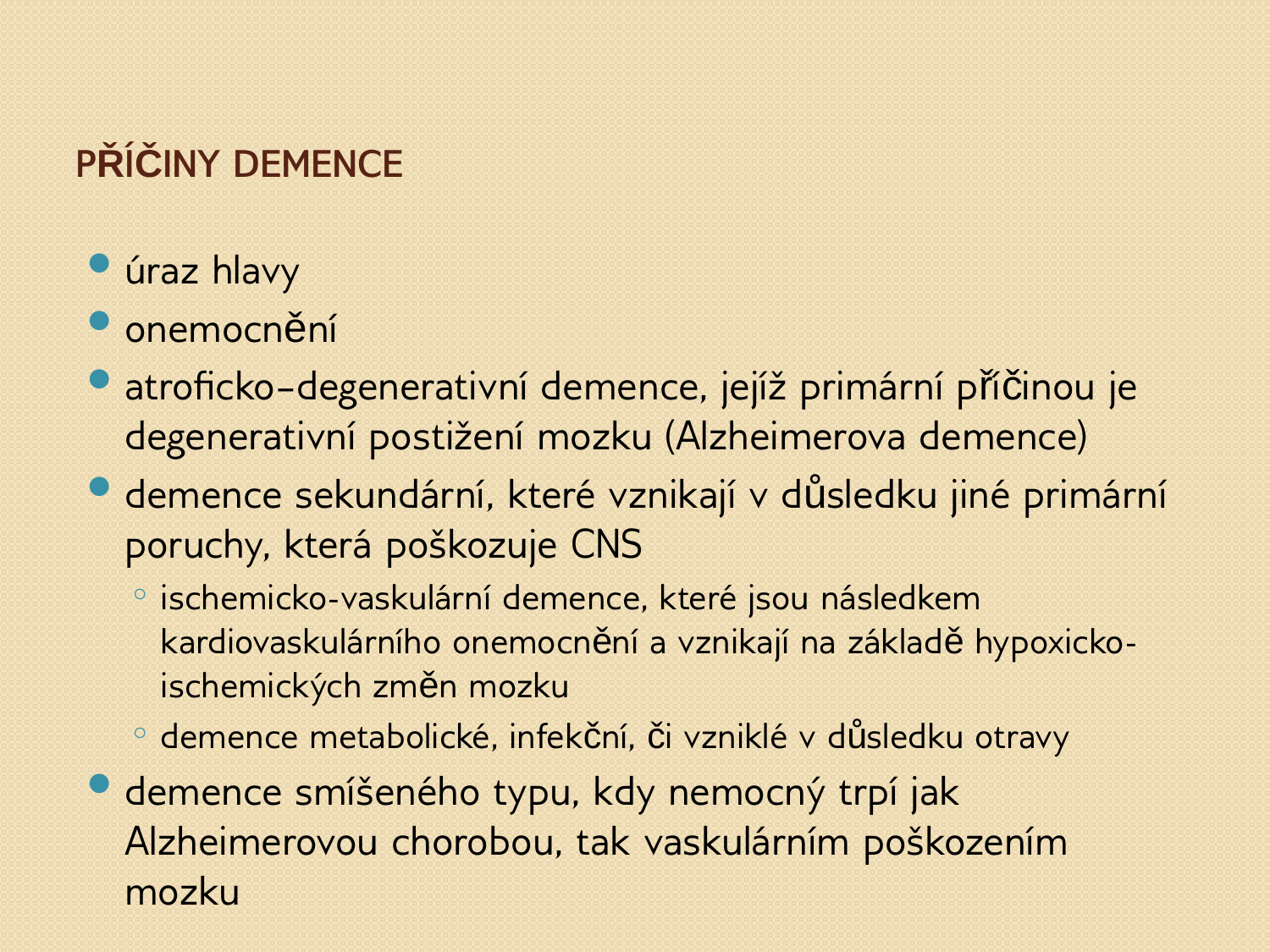

# PŘÍČINY DEMENCE

úraz hlavy
onemocnění
atroficko–degenerativní demence, jejíž primární příčinou je degenerativní postižení mozku (Alzheimerova demence)
demence sekundární, které vznikají v důsledku jiné primární poruchy, která poškozuje CNS
ischemicko-vaskulární demence, které jsou následkem kardiovaskulárního onemocnění a vznikají na základě hypoxicko-ischemických změn mozku
demence metabolické, infekční, či vzniklé v důsledku otravy
demence smíšeného typu, kdy nemocný trpí jak Alzheimerovou chorobou, tak vaskulárním poškozením mozku